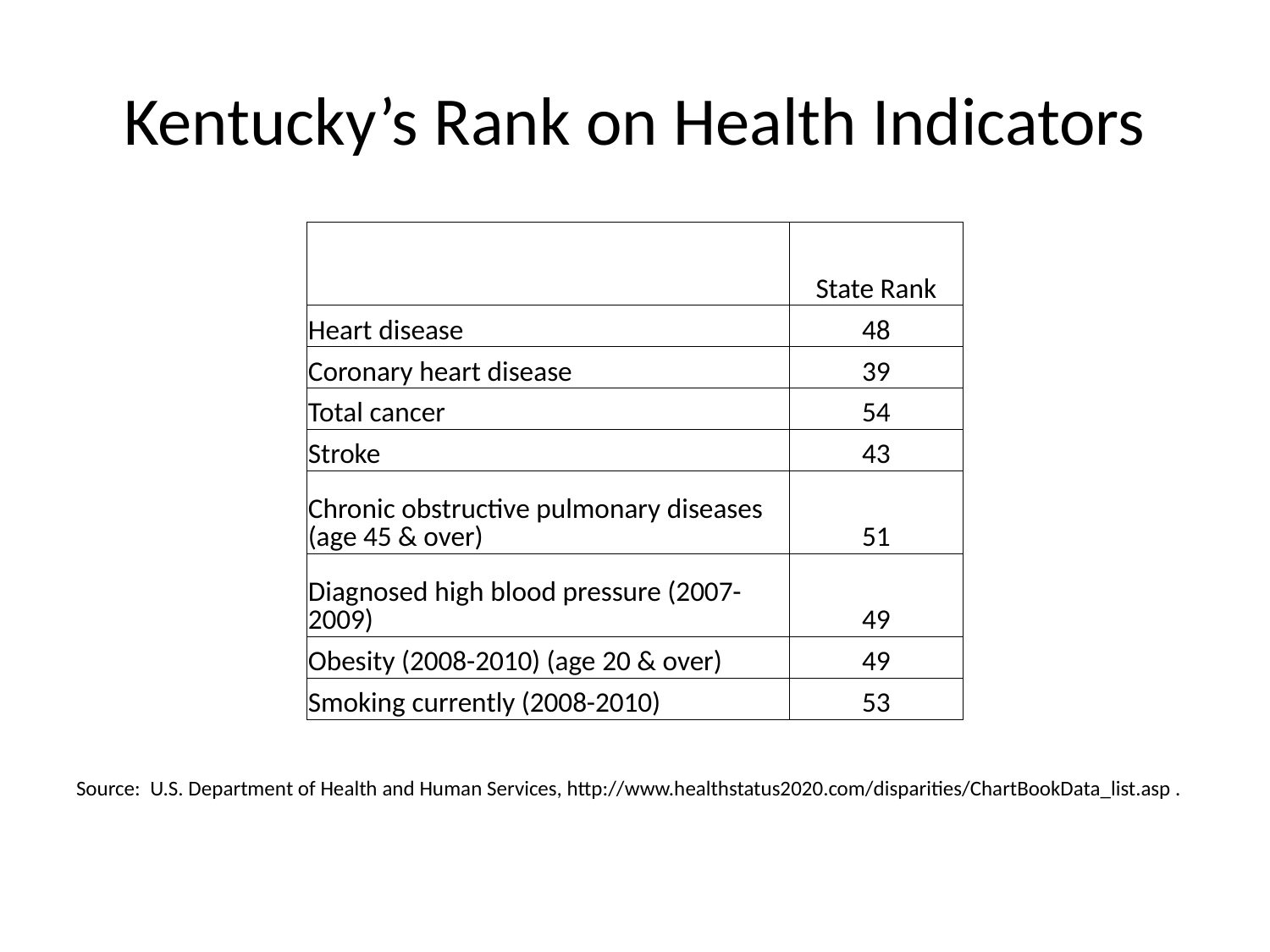

# Kentucky’s Rank on Health Indicators

Source:  U.S. Department of Health and Human Services, http://www.healthstatus2020.com/disparities/ChartBookData_list.asp .
|  | State Rank |
| --- | --- |
| Heart disease | 48 |
| Coronary heart disease | 39 |
| Total cancer | 54 |
| Stroke | 43 |
| Chronic obstructive pulmonary diseases (age 45 & over) | 51 |
| Diagnosed high blood pressure (2007-2009) | 49 |
| Obesity (2008-2010) (age 20 & over) | 49 |
| Smoking currently (2008-2010) | 53 |